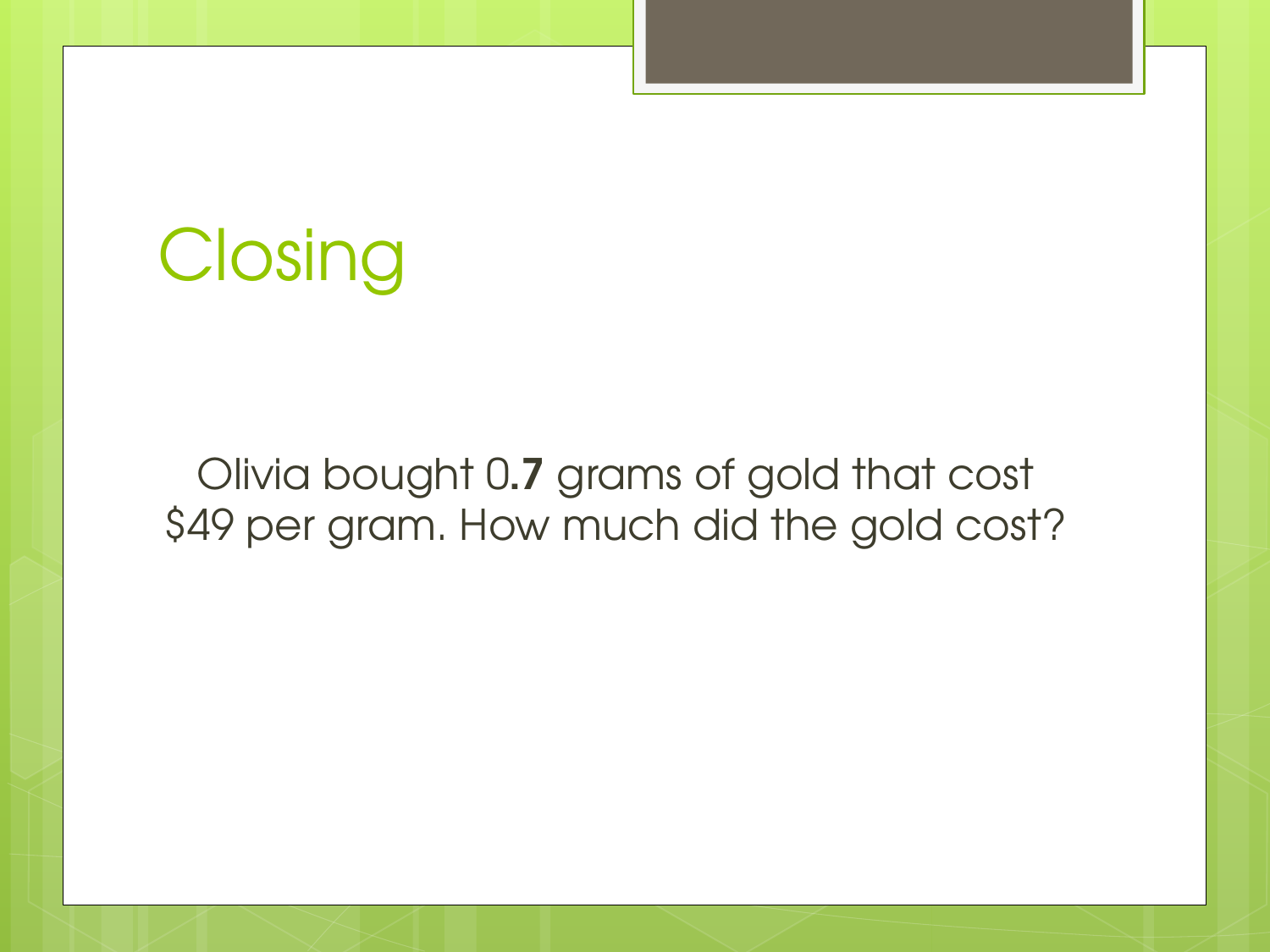

# Closing

Olivia bought 0.7 grams of gold that cost $49 per gram. How much did the gold cost?